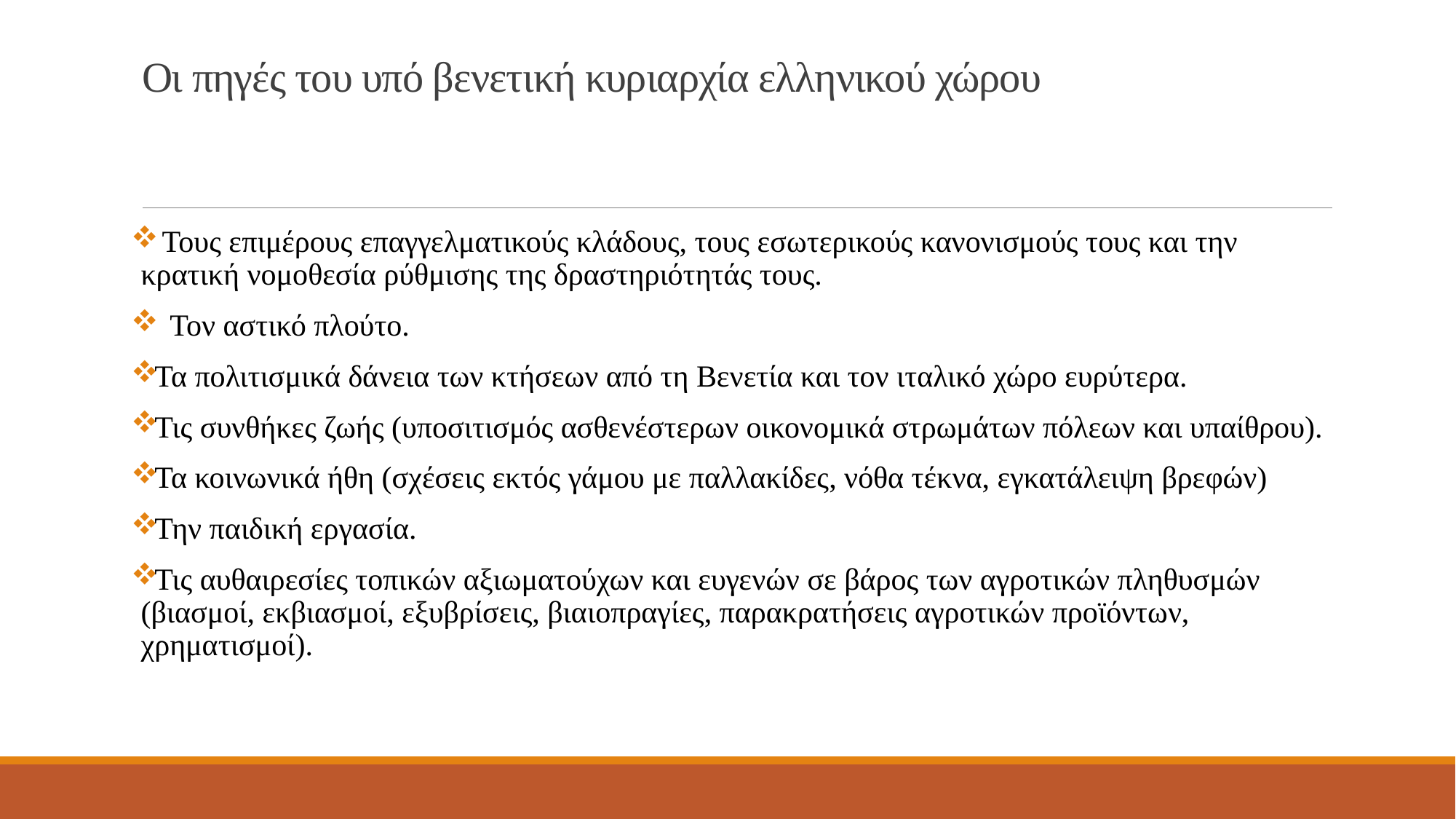

# Οι πηγές του υπό βενετική κυριαρχία ελληνικού χώρου
 Τους επιμέρους επαγγελματικούς κλάδους, τους εσωτερικούς κανονισμούς τους και την κρατική νομοθεσία ρύθμισης της δραστηριότητάς τους.
  Τον αστικό πλούτο.
Τα πολιτισμικά δάνεια των κτήσεων από τη Βενετία και τον ιταλικό χώρο ευρύτερα.
Τις συνθήκες ζωής (υποσιτισμός ασθενέστερων οικονομικά στρωμάτων πόλεων και υπαίθρου).
Τα κοινωνικά ήθη (σχέσεις εκτός γάμου με παλλακίδες, νόθα τέκνα, εγκατάλειψη βρεφών)
Την παιδική εργασία.
Τις αυθαιρεσίες τοπικών αξιωματούχων και ευγενών σε βάρος των αγροτικών πληθυσμών (βιασμοί, εκβιασμοί, εξυβρίσεις, βιαιοπραγίες, παρακρατήσεις αγροτικών προϊόντων, χρηματισμοί).